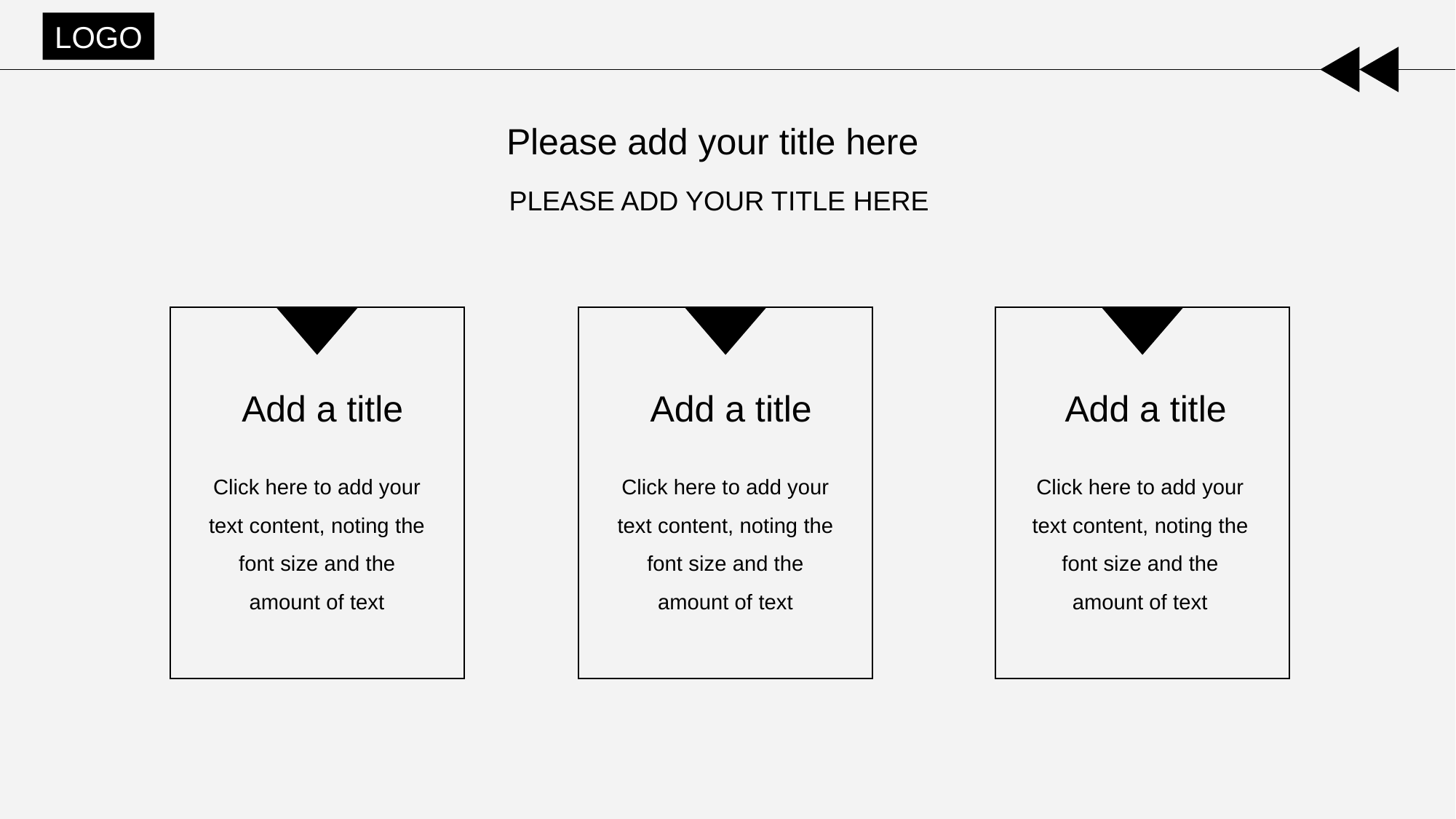

LOGO

Please add your title here
PLEASE ADD YOUR TITLE HERE

Add a title
Add a title
Add a title
Click here to add your text content, noting the font size and the amount of text
Click here to add your text content, noting the font size and the amount of text
Click here to add your text content, noting the font size and the amount of text